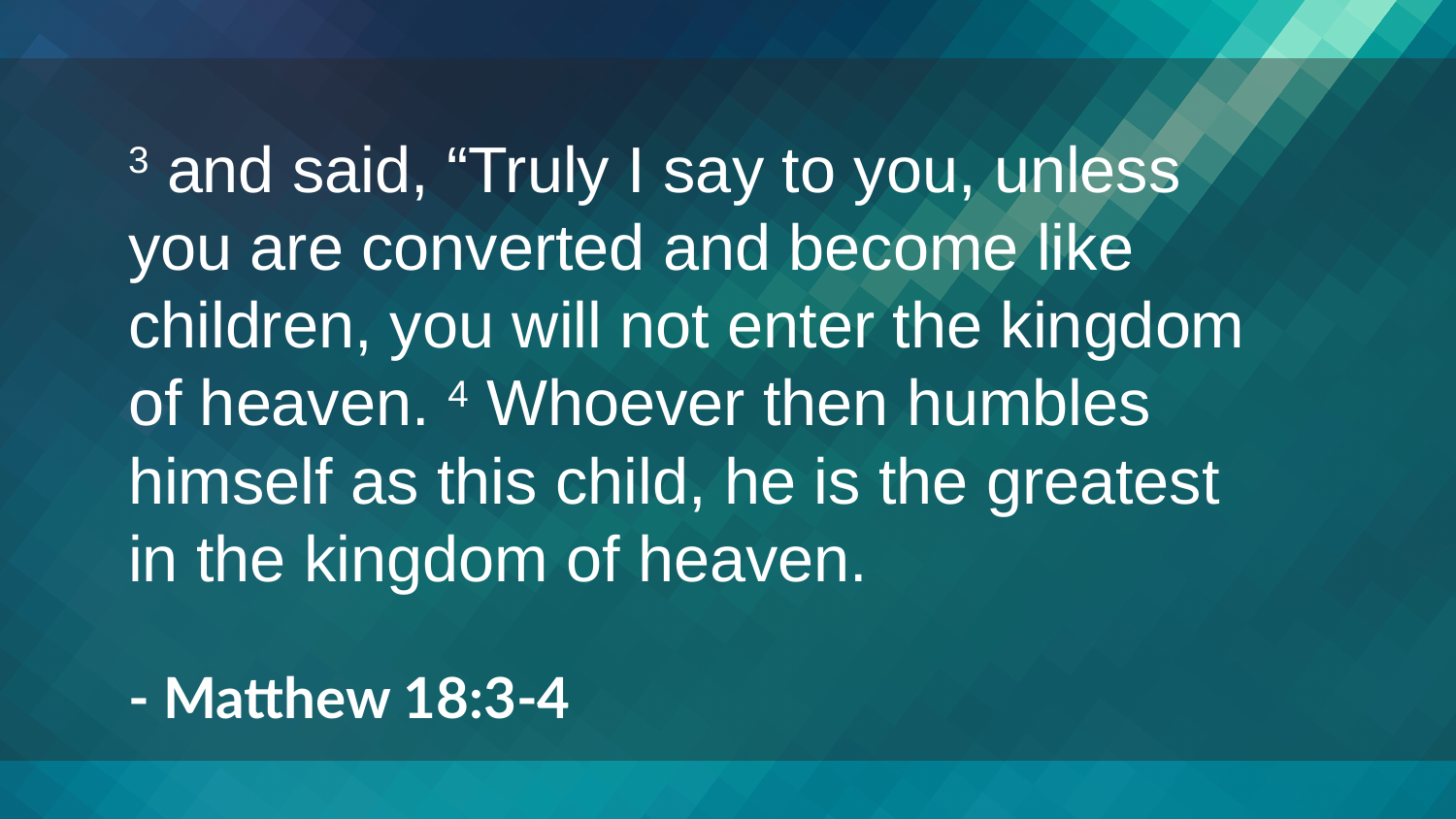

3 and said, “Truly I say to you, unless you are converted and become like children, you will not enter the kingdom of heaven. 4 Whoever then humbles himself as this child, he is the greatest in the kingdom of heaven.
- Matthew 18:3-4